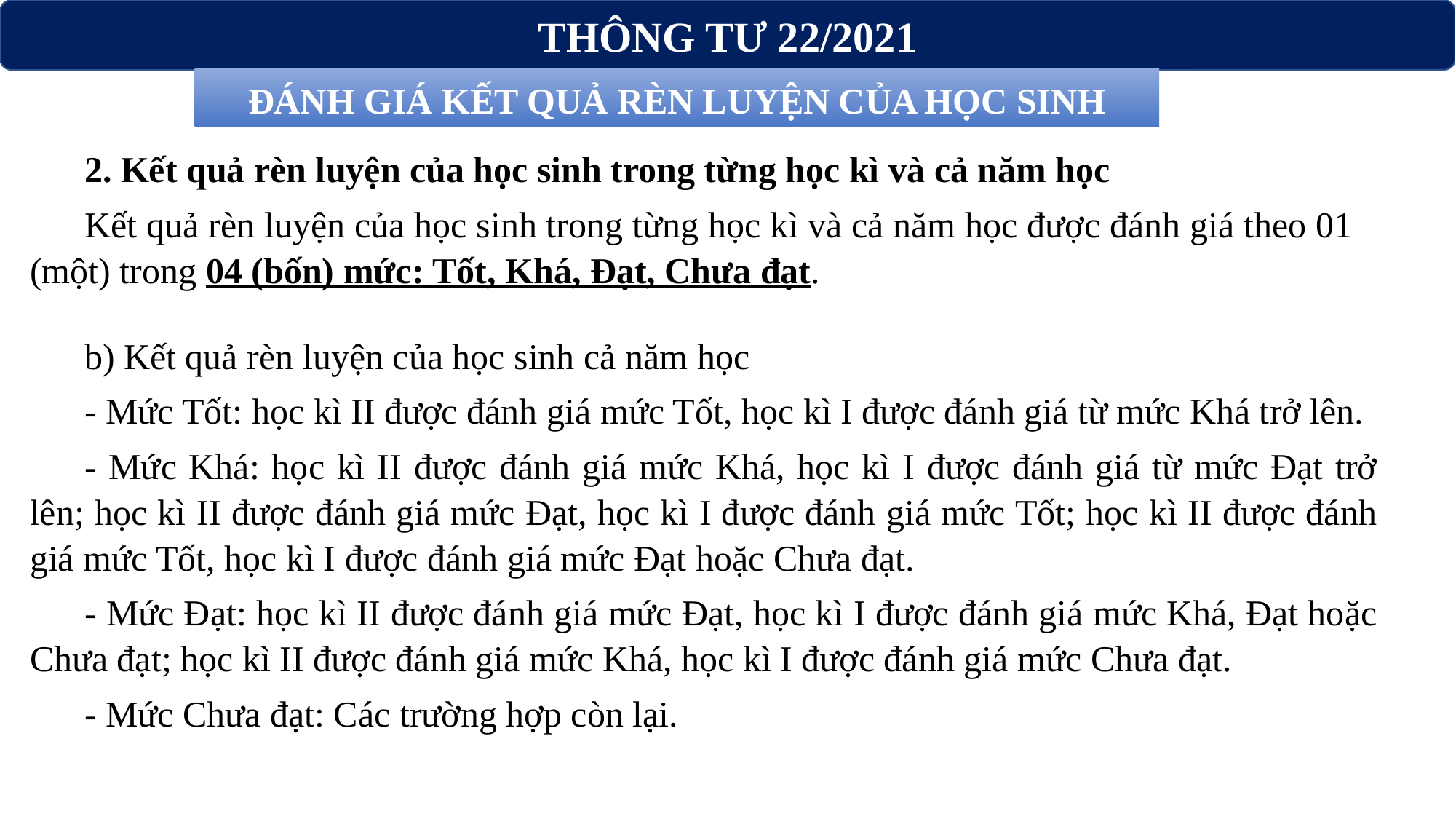

THÔNG TƯ 22/2021
ĐÁNH GIÁ KẾT QUẢ RÈN LUYỆN CỦA HỌC SINH
2. Kết quả rèn luyện của học sinh trong từng học kì và cả năm học
Kết quả rèn luyện của học sinh trong từng học kì và cả năm học được đánh giá theo 01 (một) trong 04 (bốn) mức: Tốt, Khá, Đạt, Chưa đạt.
b) Kết quả rèn luyện của học sinh cả năm học
- Mức Tốt: học kì II được đánh giá mức Tốt, học kì I được đánh giá từ mức Khá trở lên.
- Mức Khá: học kì II được đánh giá mức Khá, học kì I được đánh giá từ mức Đạt trở lên; học kì II được đánh giá mức Đạt, học kì I được đánh giá mức Tốt; học kì II được đánh giá mức Tốt, học kì I được đánh giá mức Đạt hoặc Chưa đạt.
- Mức Đạt: học kì II được đánh giá mức Đạt, học kì I được đánh giá mức Khá, Đạt hoặc Chưa đạt; học kì II được đánh giá mức Khá, học kì I được đánh giá mức Chưa đạt.
- Mức Chưa đạt: Các trường hợp còn lại.